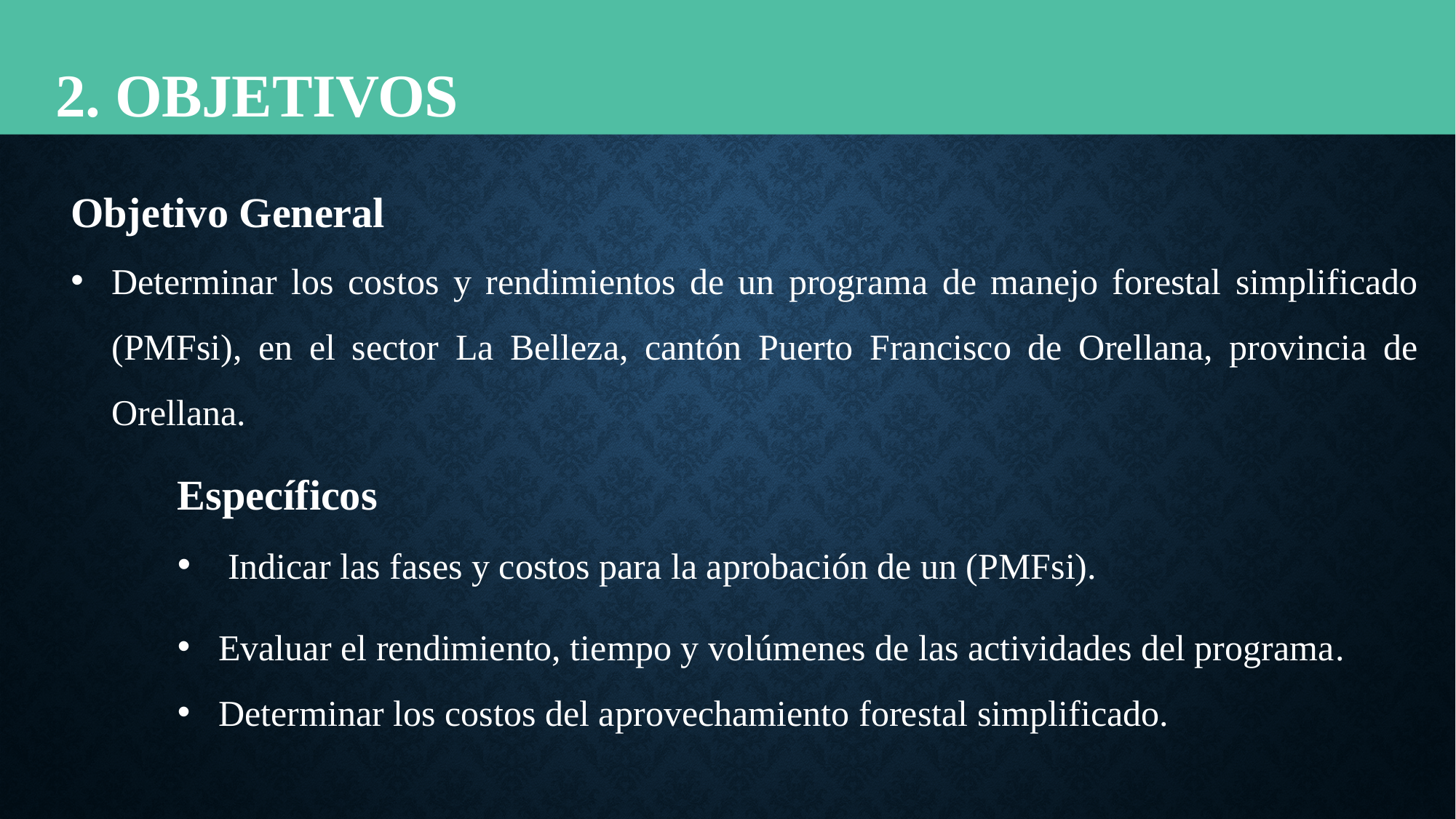

2. OBJETIVOS
Objetivo General
Determinar los costos y rendimientos de un programa de manejo forestal simplificado (PMFsi), en el sector La Belleza, cantón Puerto Francisco de Orellana, provincia de Orellana.

Específicos
 Indicar las fases y costos para la aprobación de un (PMFsi).
Evaluar el rendimiento, tiempo y volúmenes de las actividades del programa.
Determinar los costos del aprovechamiento forestal simplificado.